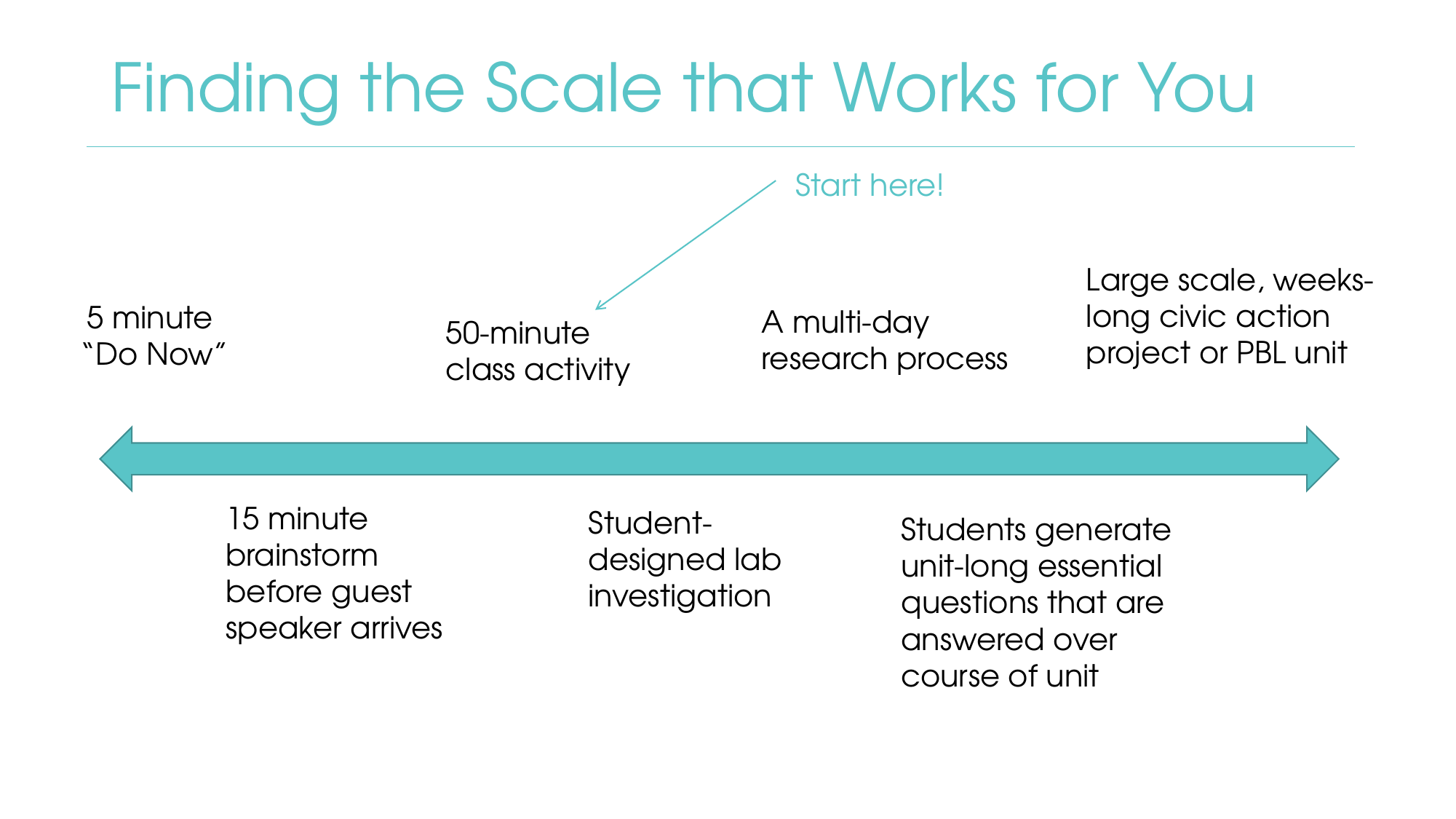

# Finding the Scale that Works for You
Start here!
Large scale, weeks- long civic action project or PBL unit
5 minute
“Do Now”
A multi-day research process
50-minute class activity

15 minute brainstorm before guest speaker arrives
Student- designed lab investigation
Students generate unit-long essential questions that are answered over course of unit